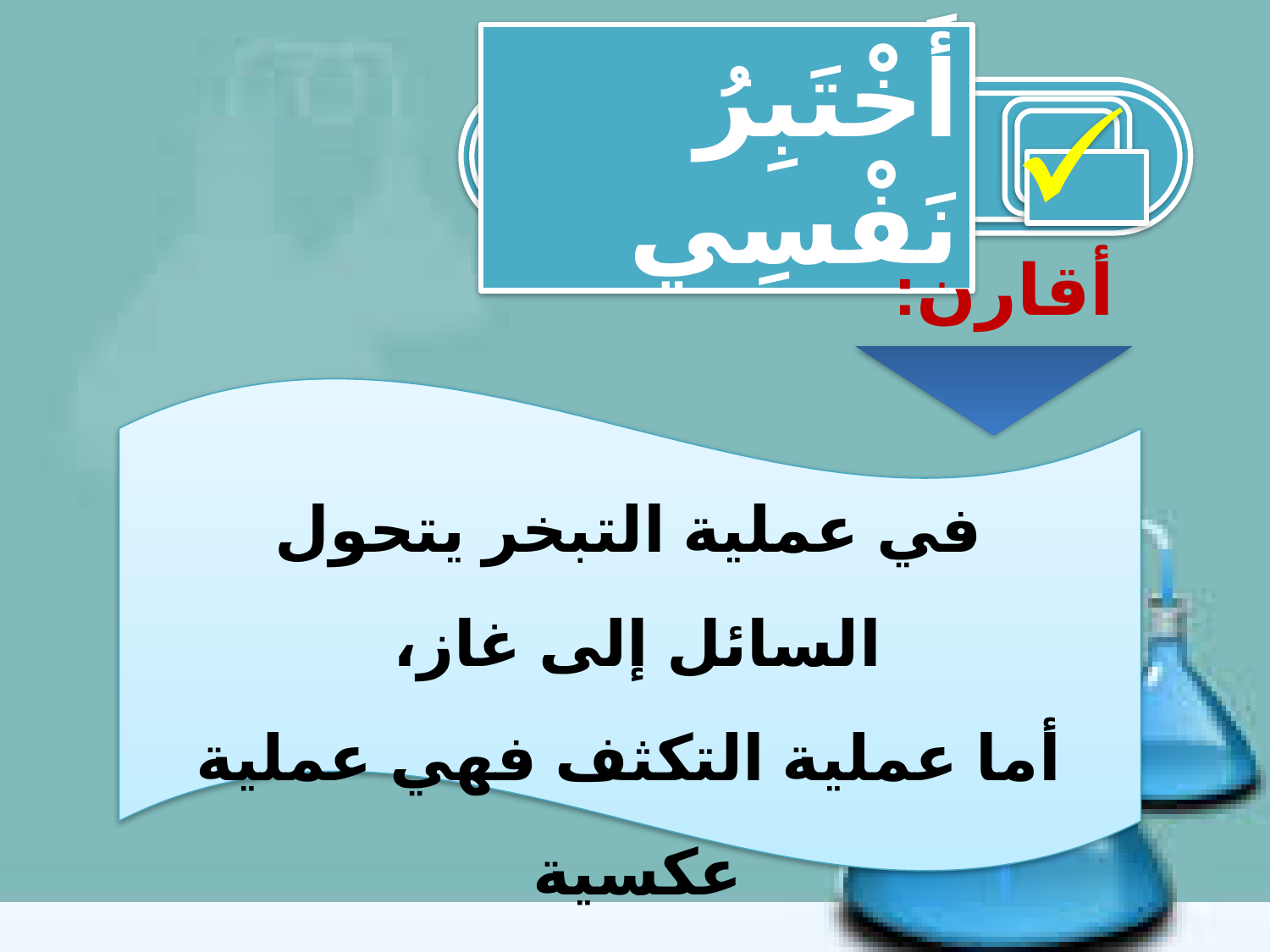

أَخْتَبِرُ نَفْسِي

أقارن:

في عملية التبخر يتحول السائل إلى غاز،
أما عملية التكثف فهي عملية عكسية
يحدث بها تحول الغاز إلى سائل.